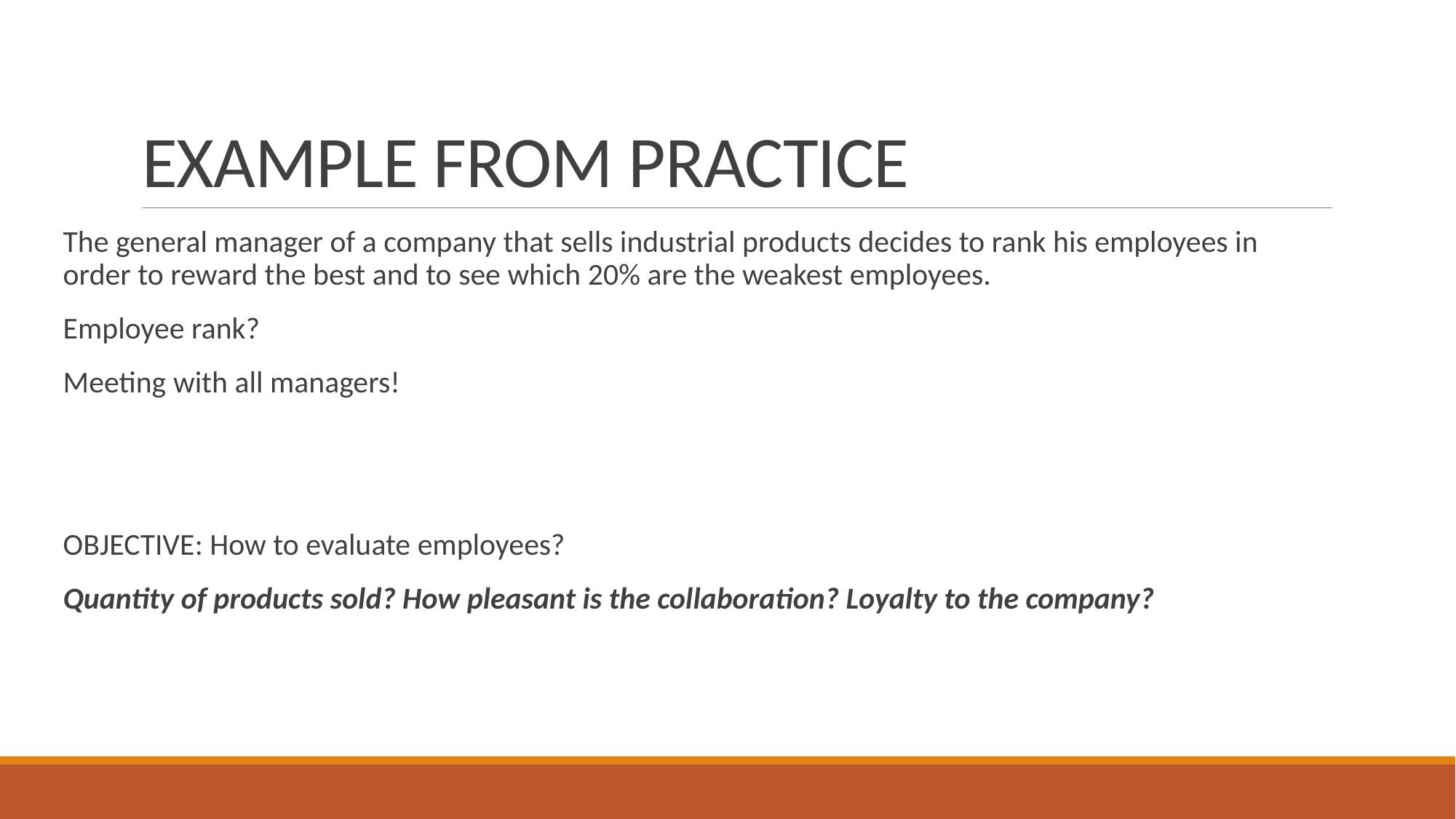

# EXAMPLE FROM PRACTICE
The general manager of a company that sells industrial products decides to rank his employees in order to reward the best and to see which 20% are the weakest employees.
Employee rank?
Meeting with all managers!

OBJECTIVE: How to evaluate employees?
Quantity of products sold? How pleasant is the collaboration? Loyalty to the company?